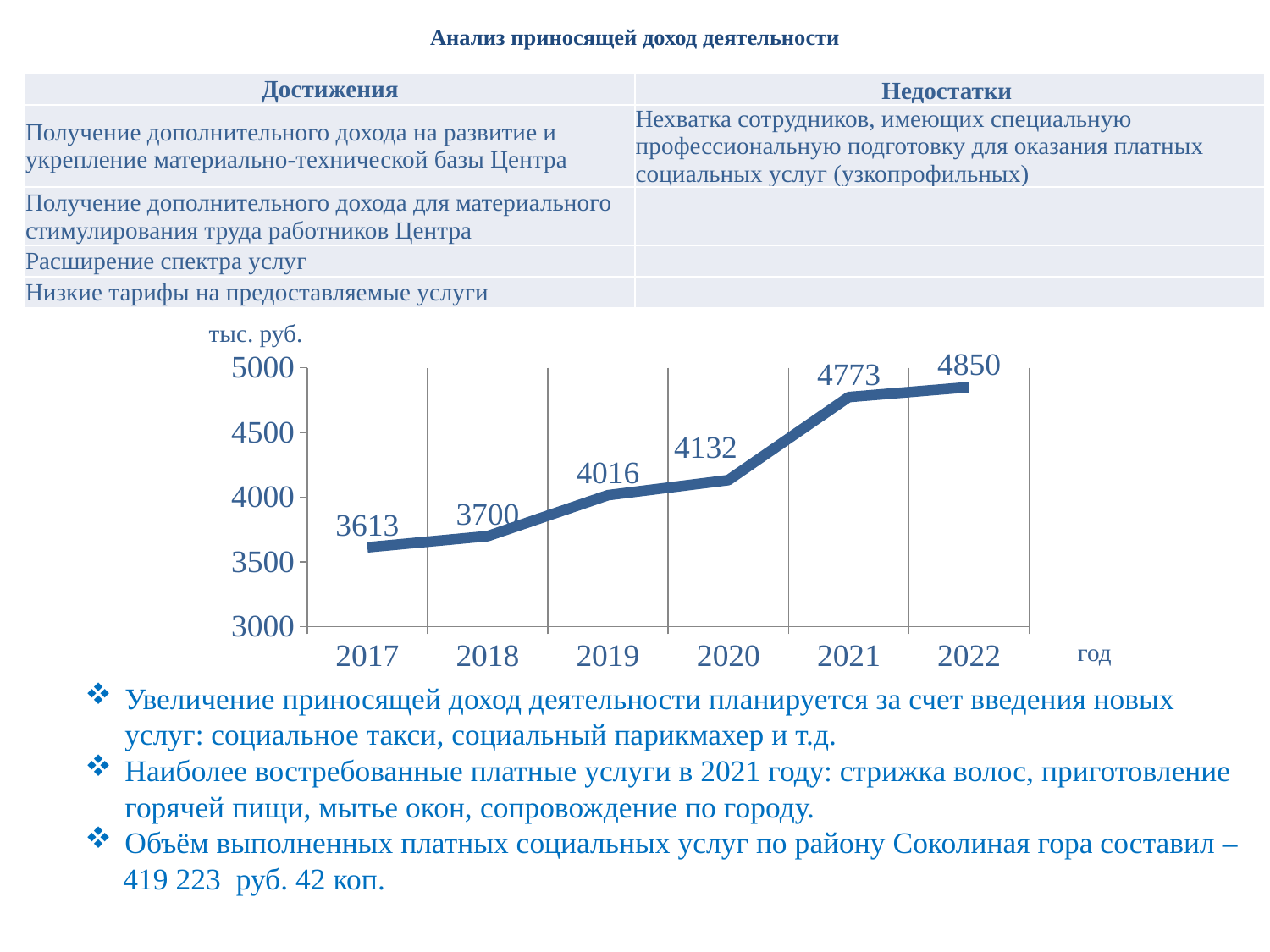

# Анализ приносящей доход деятельности
| Достижения | Недостатки |
| --- | --- |
| Получение дополнительного дохода на развитие и укрепление материально-технической базы Центра | Нехватка сотрудников, имеющих специальную профессиональную подготовку для оказания платных социальных услуг (узкопрофильных) |
| Получение дополнительного дохода для материального стимулирования труда работников Центра |  |
| Расширение спектра услуг |  |
| Низкие тарифы на предоставляемые услуги |  |
| тыс. руб. |
| --- |

### Chart

| Category | Столбец1 |
|---|---|
| 2017 | 3613.0 |
| 2018 | 3700.0 |
| 2019 | 4016.0 |
| 2020 | 4132.0 |
| 2021 | 4773.0 |
| 2022 | 4850.0 |
| год |
| --- |
Увеличение приносящей доход деятельности планируется за счет введения новых услуг: социальное такси, социальный парикмахер и т.д.
Наиболее востребованные платные услуги в 2021 году: стрижка волос, приготовление горячей пищи, мытье окон, сопровождение по городу.
Объём выполненных платных социальных услуг по району Соколиная гора составил –
     419 223  руб. 42 коп.